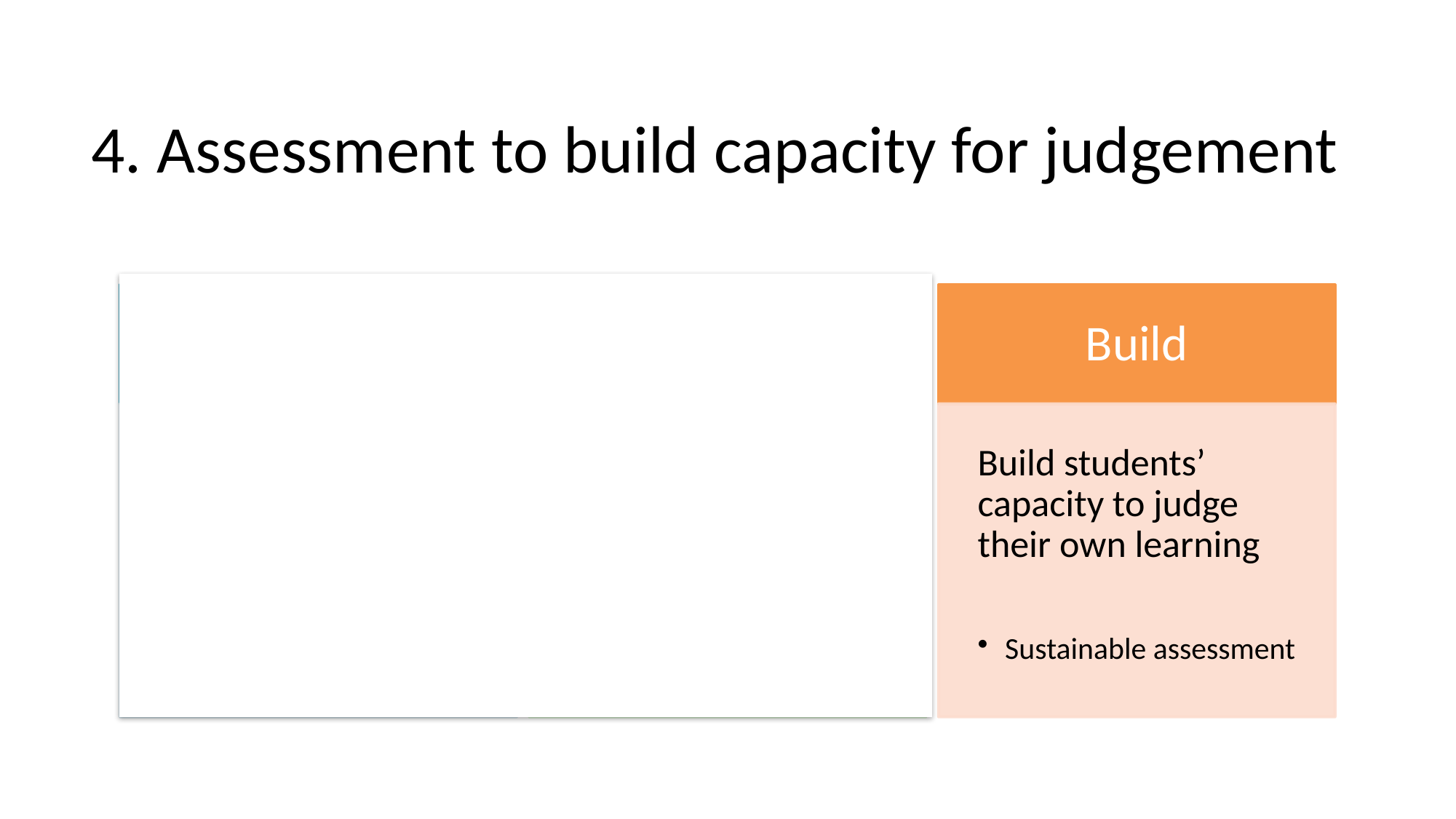

# 4. Assessment to build capacity for judgement

Assure
Assure that learning outcomes have been met

Summative assessment
Enable
Enable students to use information to aid their learning now
Formative assessment
Build
Build students’ capacity to judge their own learning

Sustainable assessment